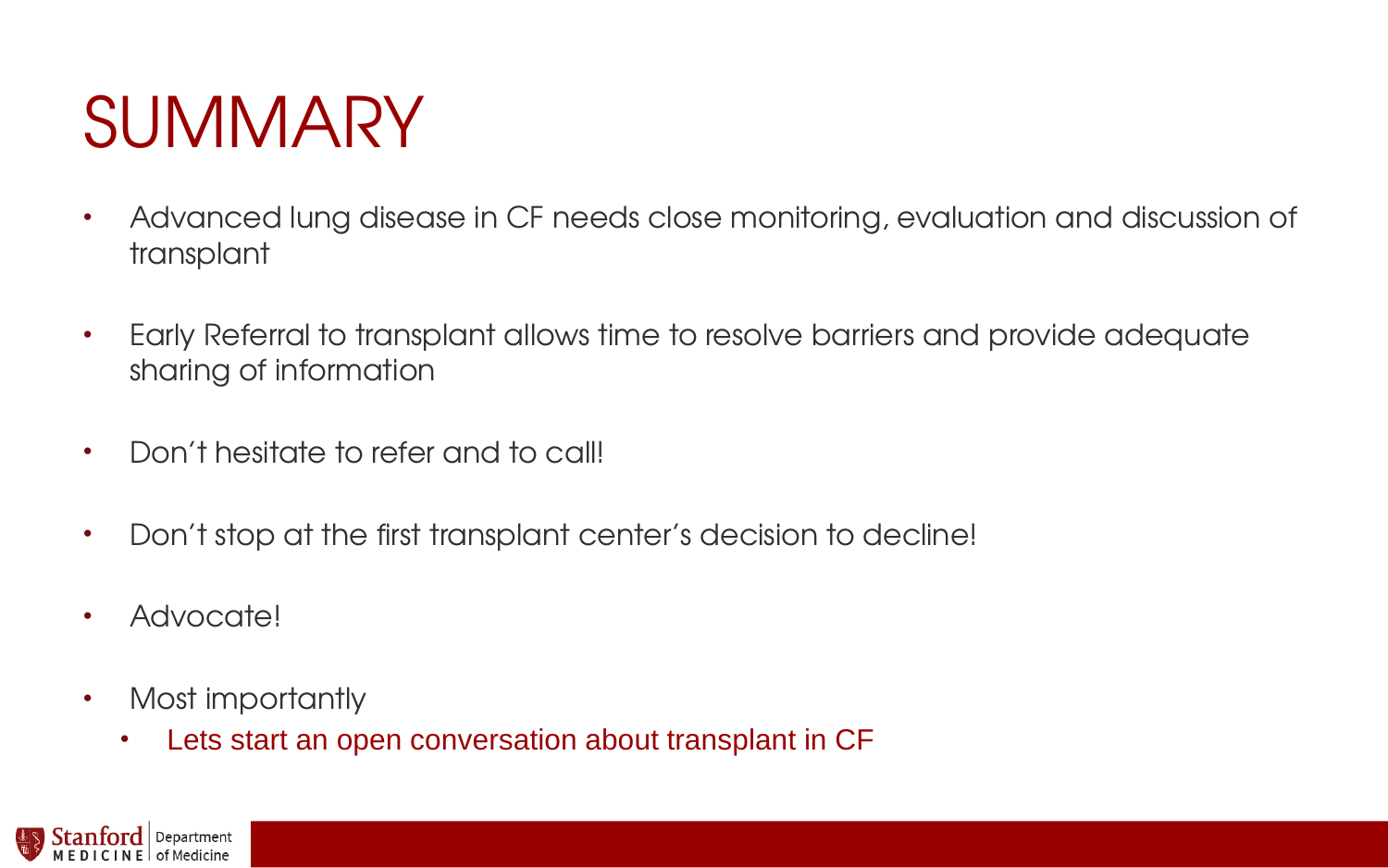

# SUMMARY
Advanced lung disease in CF needs close monitoring, evaluation and discussion of transplant

Early Referral to transplant allows time to resolve barriers and provide adequate sharing of information

Don’t hesitate to refer and to call!

Don’t stop at the first transplant center’s decision to decline!

Advocate!

Most importantly
Lets start an open conversation about transplant in CF